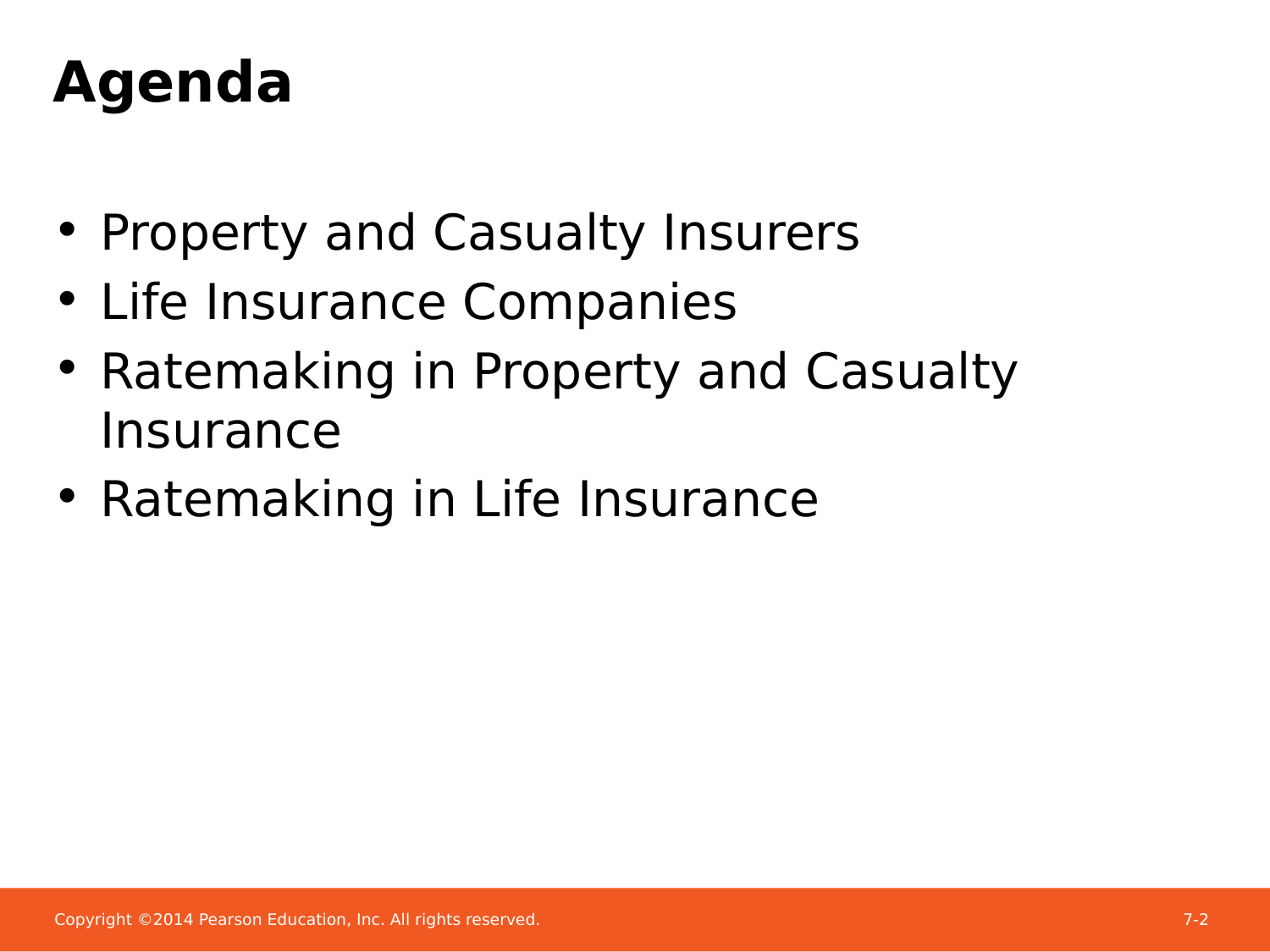

# Agenda
Property and Casualty Insurers
Life Insurance Companies
Ratemaking in Property and Casualty Insurance
Ratemaking in Life Insurance